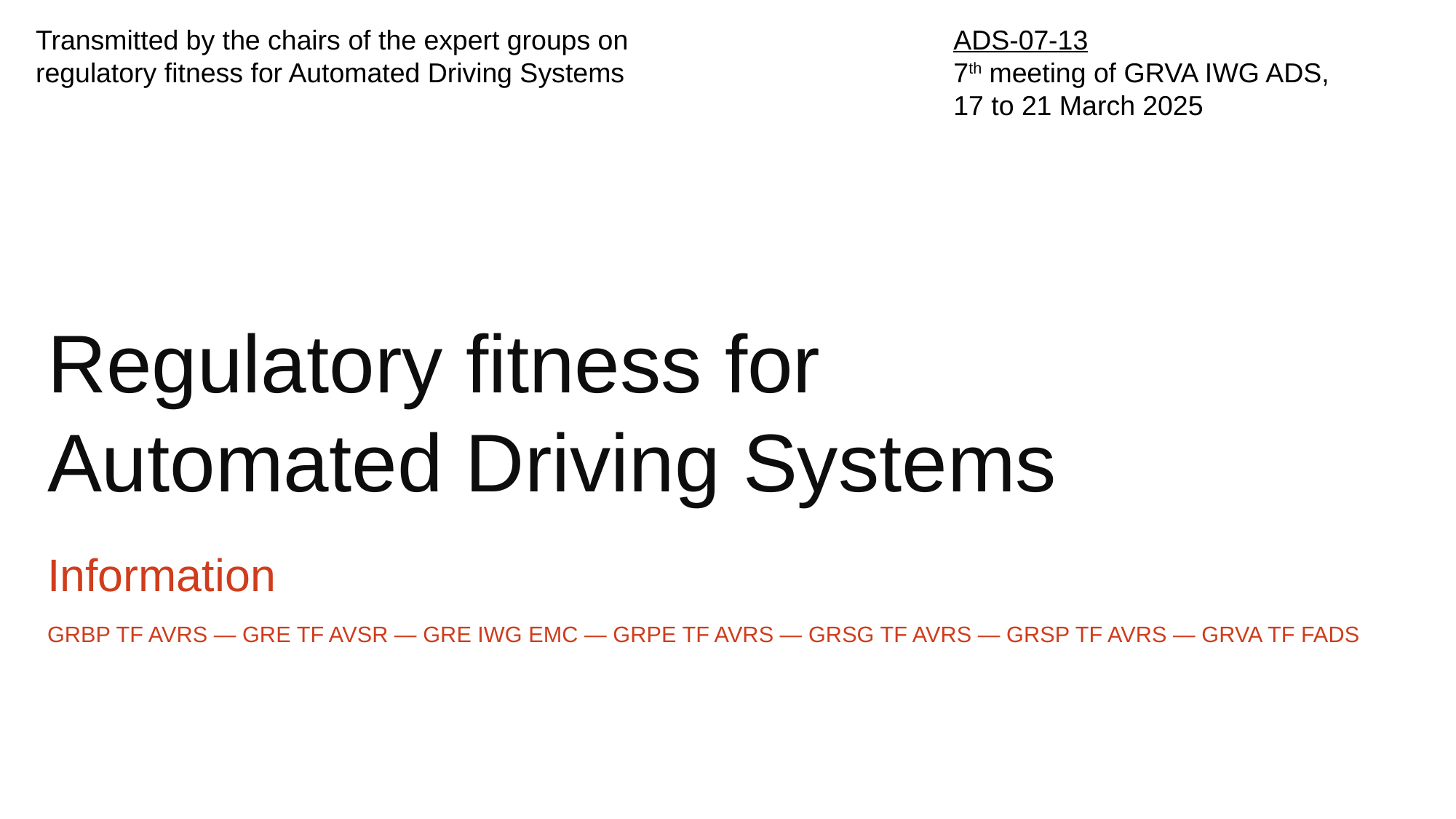

Transmitted by the chairs of the expert groups on regulatory fitness for Automated Driving Systems

ADS-07-13
7th meeting of GRVA IWG ADS,
17 to 21 March 2025
# Regulatory fitness for Automated Driving Systems
Information
GRBP TF AVRS — GRE TF AVSR — GRE IWG EMC — GRPE TF AVRS — GRSG TF AVRS — GRSP TF AVRS — GRVA TF FADS